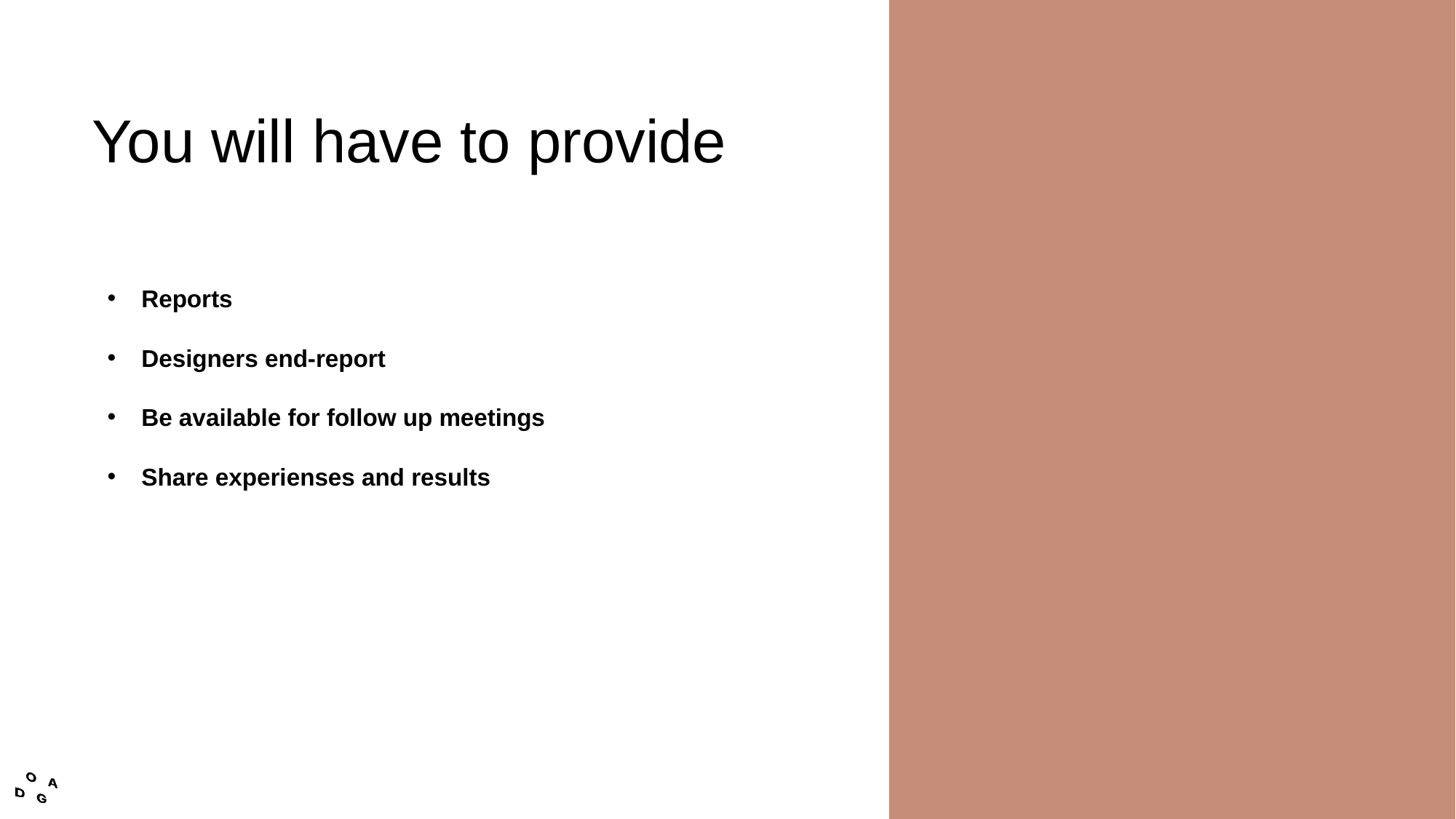

# You will have to provide
Reports
Designers end-report
Be available for follow up meetings
Share experienses and results